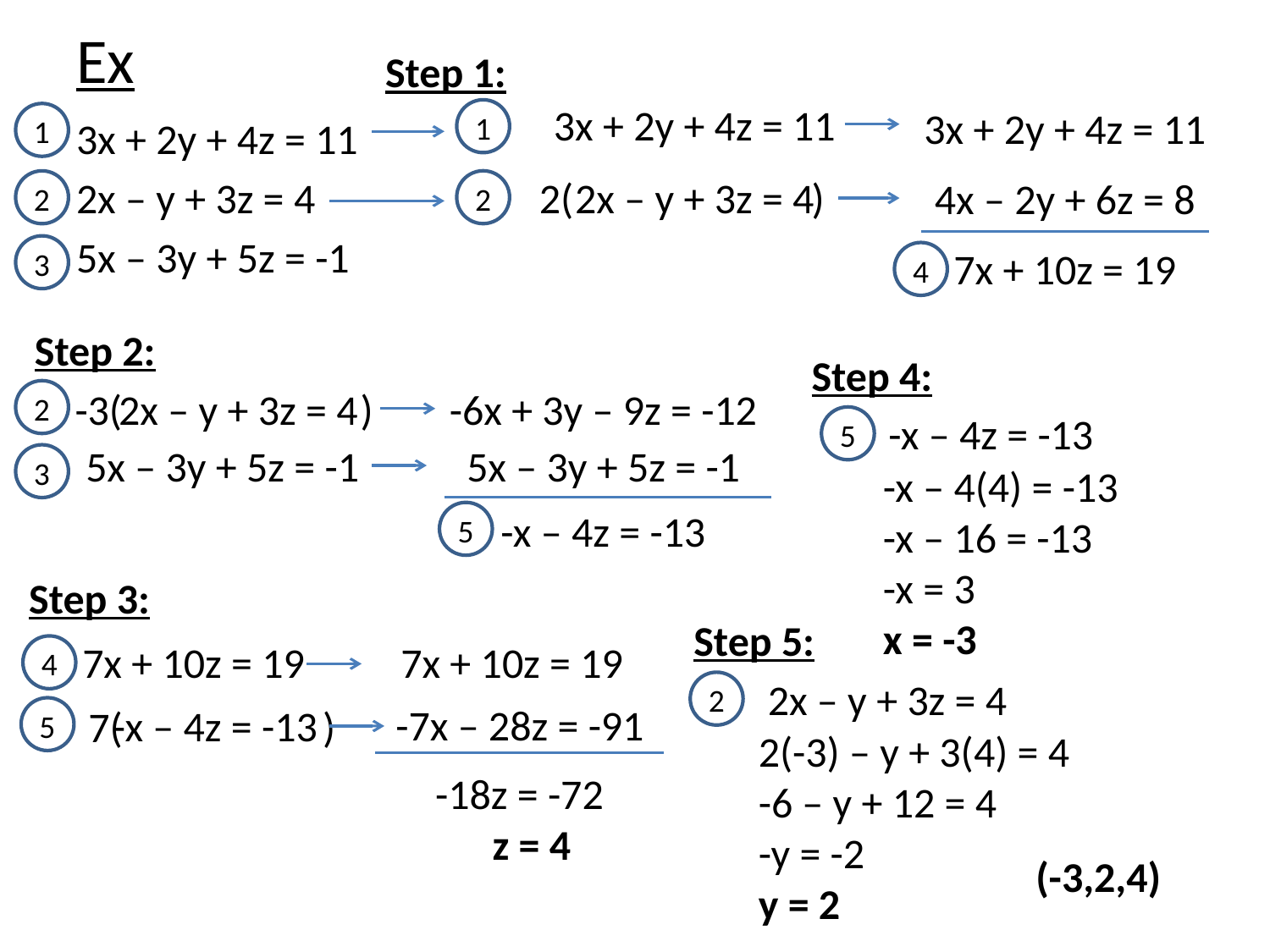

# Ex
Step 1:
3x + 2y + 4z = 11
3x + 2y + 4z = 11

1

1
3x + 2y + 4z = 11
2x – y + 3z = 4
5x – 3y + 5z = -1
2(                         )
2x – y + 3z = 4
4x – 2y + 6z = 8

2
2

7x + 10z = 19
3

4
Step 2:
Step 4:
-3(                         )
2x – y + 3z = 4
-6x + 3y – 9z = -12

2
-x – 4z = -13

-x – 4(4) = -13
-x – 16 = -13
-x = 3
x = -3

5
5x – 3y + 5z = -1
5x – 3y + 5z = -1

3
-x – 4z = -13

5
Step 3:
Step 5:
7x + 10z = 19
7x + 10z = 19

4
2x – y + 3z = 4

2(-3) – y + 3(4) = 4
-6 – y + 12 = 4
-y = -2
y = 2

2
-7x – 28z = -91
-x – 4z = -13
7(                     )

5
-18z = -72
      z = 4
(-3,2,4)